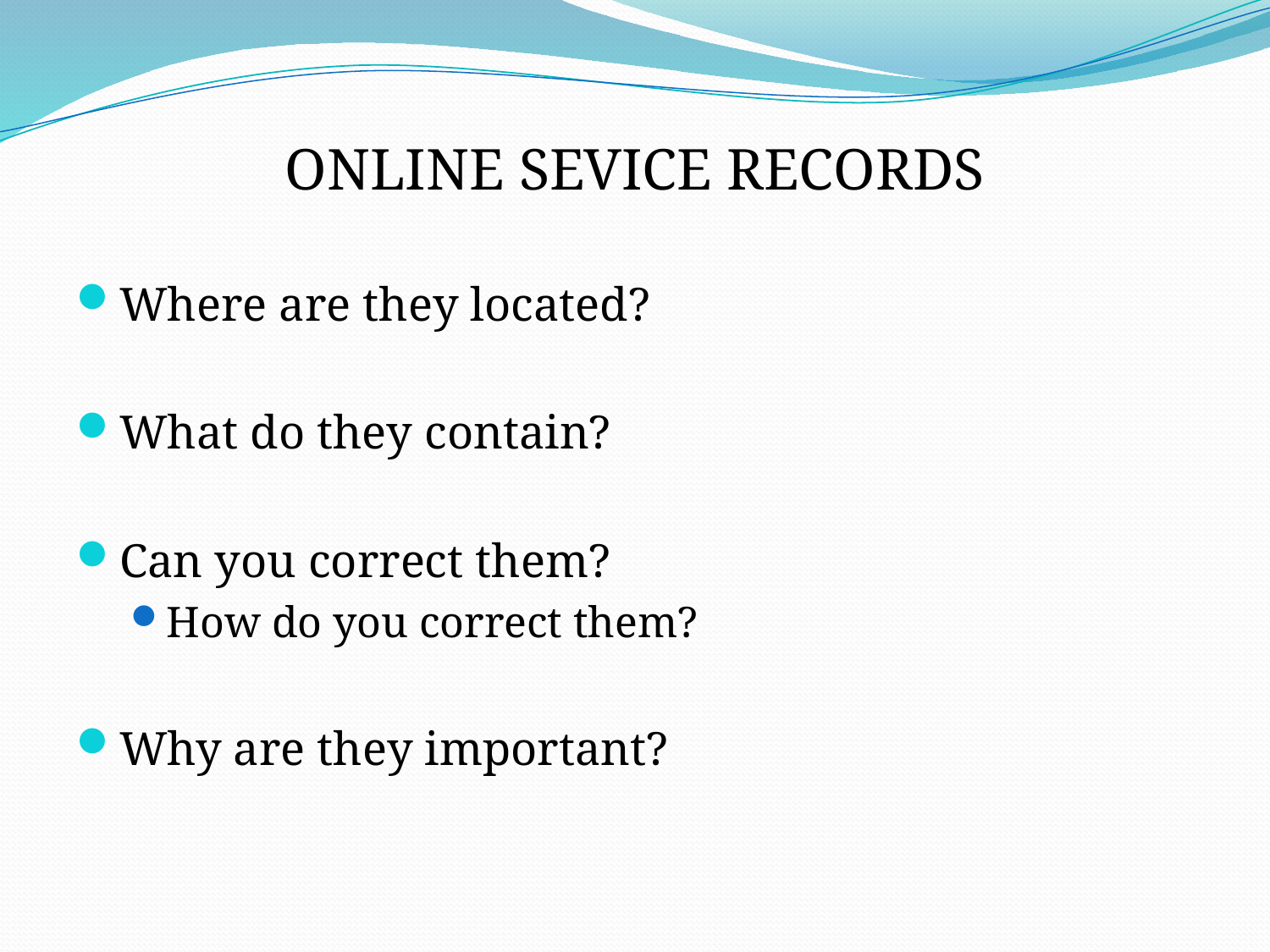

# ONLINE SEVICE RECORDS
Where are they located?

What do they contain?

Can you correct them?
How do you correct them?

Why are they important?